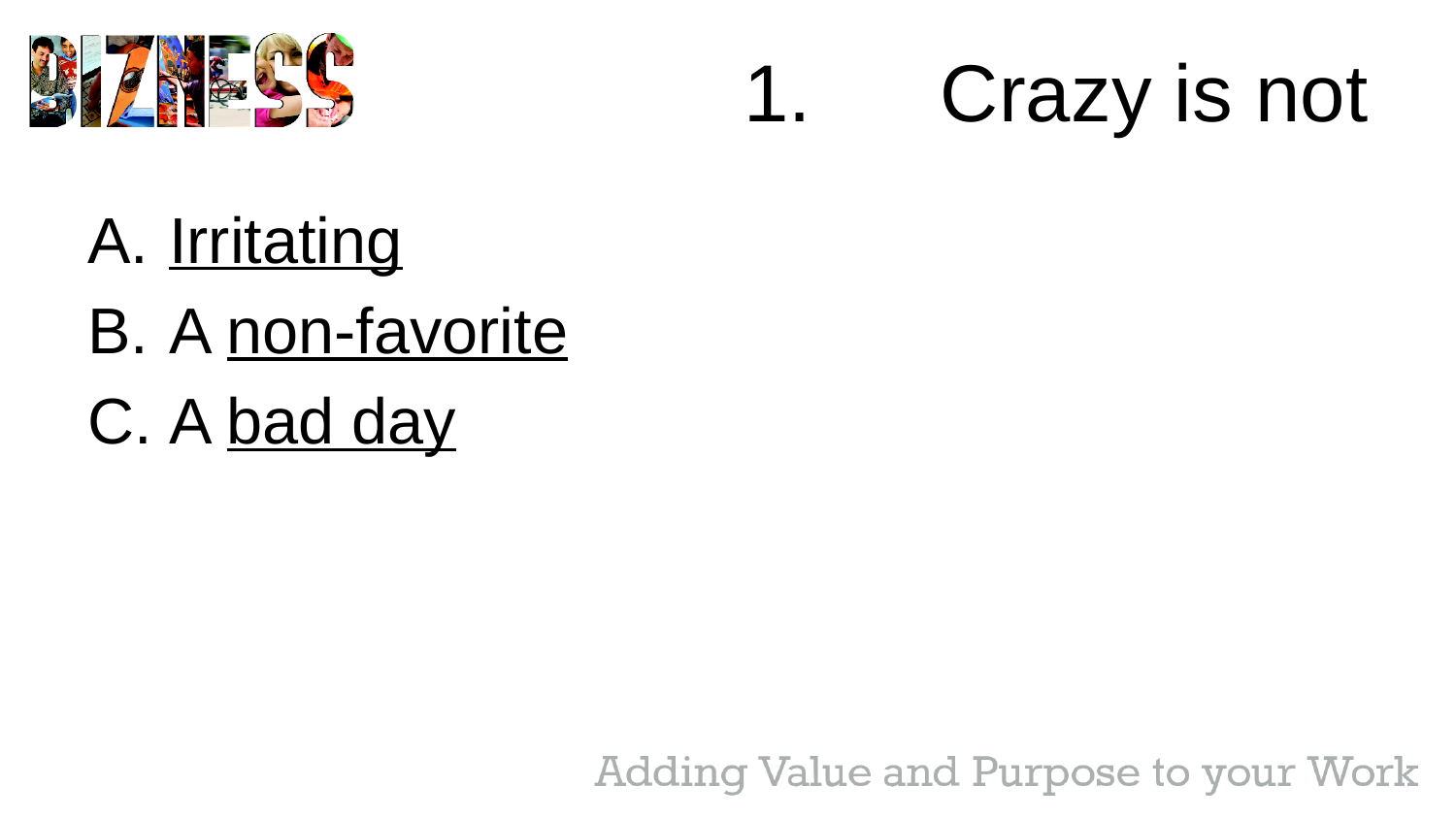

# Crazy is not
Irritating
A non-favorite
A bad day